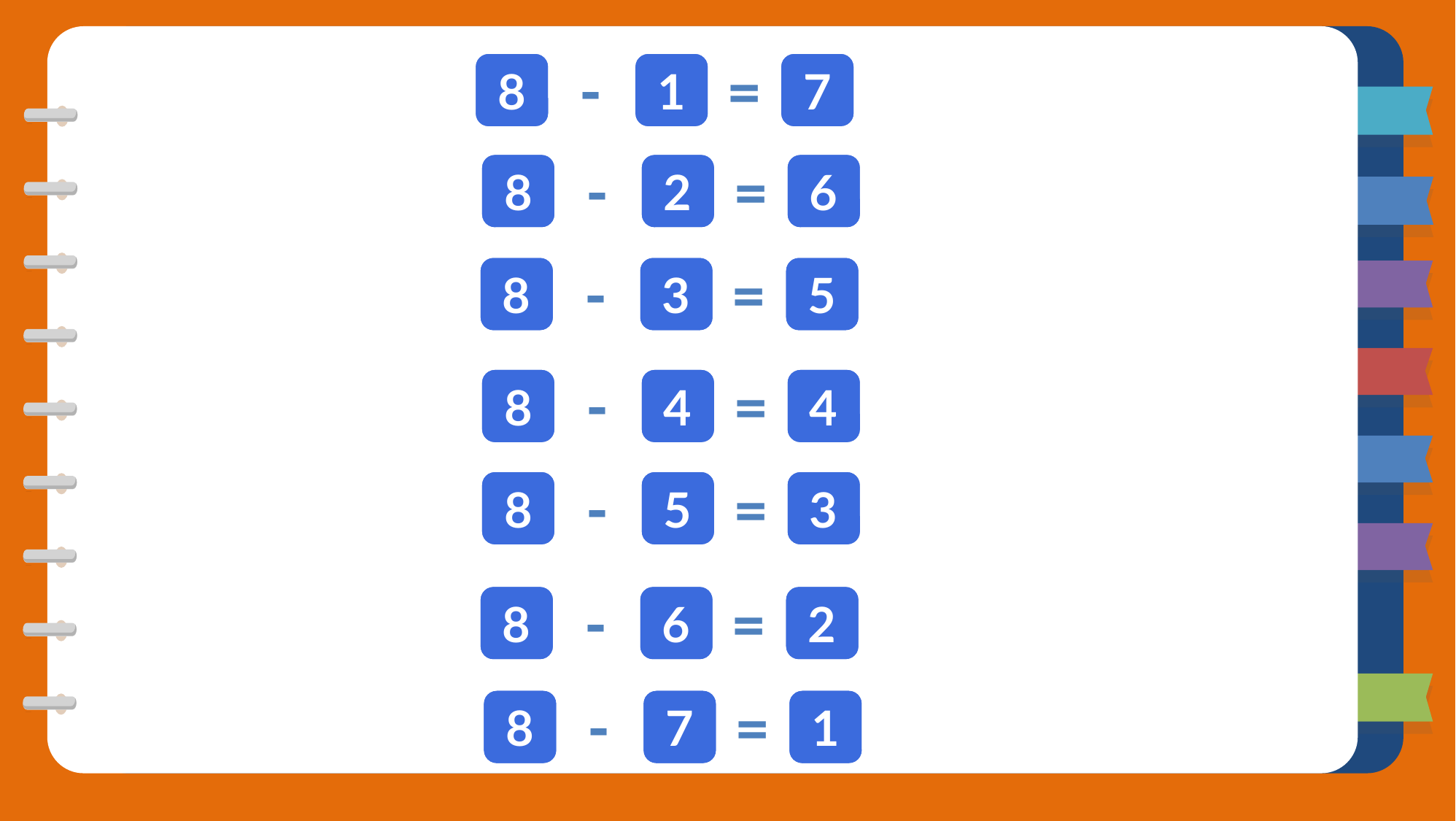

-
=
8
?
1
?
7
?
-
=
8
?
2
?
6
?
-
=
8
?
3
?
5
?
-
=
8
?
4
?
4
?
-
=
8
?
5
?
3
?
-
=
8
?
6
?
2
?
-
=
8
?
7
?
1
?